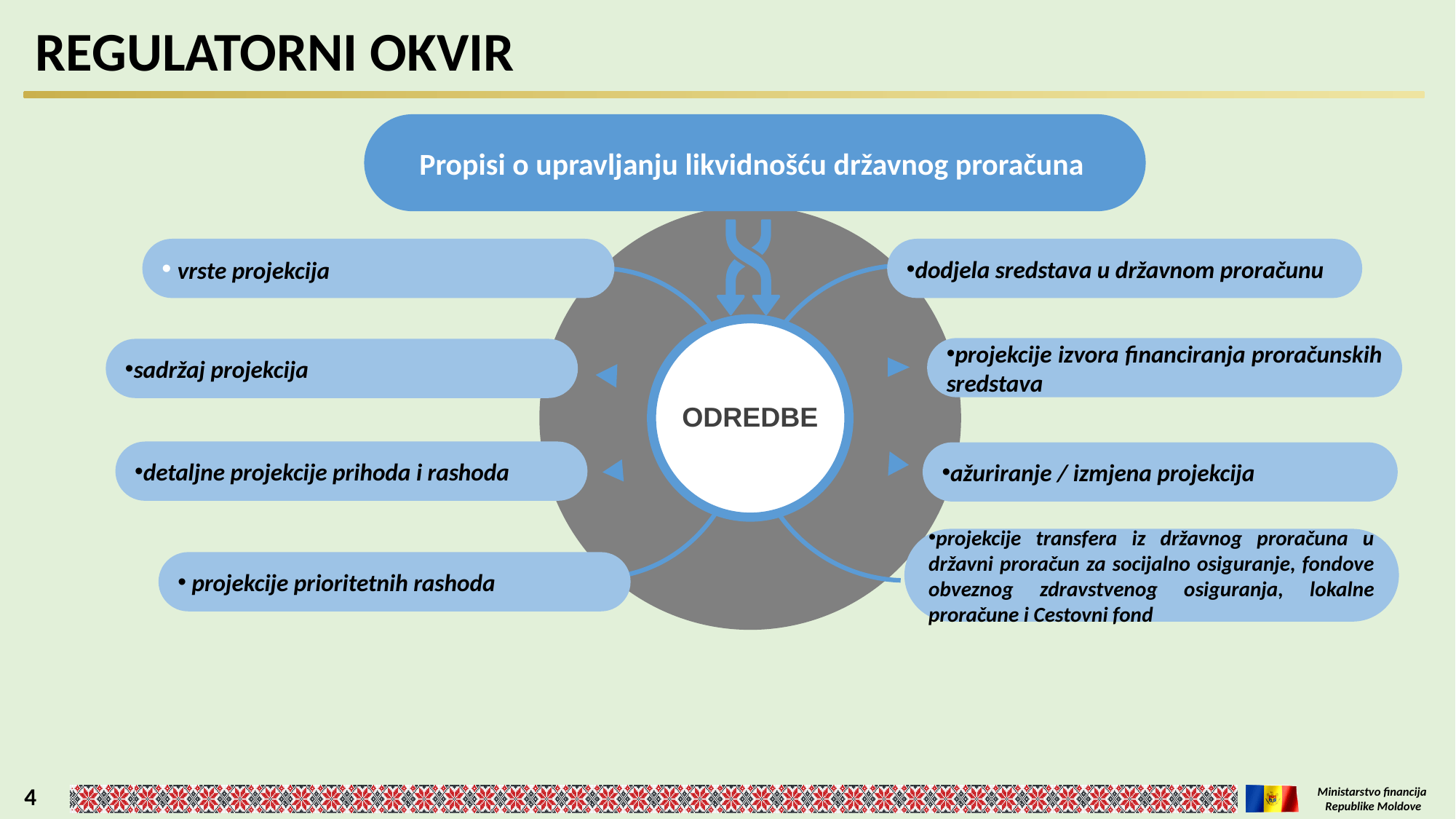

Regulatorni okvir
Propisi o upravljanju likvidnošću državnog proračuna

 vrste projekcija
dodjela sredstava u državnom proračunu

projekcije izvora financiranja proračunskih sredstava
sadržaj projekcija

Odredbe
detaljne projekcije prihoda i rashoda
ažuriranje / izmjena projekcija

projekcije transfera iz državnog proračuna u državni proračun za socijalno osiguranje, fondove obveznog zdravstvenog osiguranja, lokalne proračune i Cestovni fond
 projekcije prioritetnih rashoda